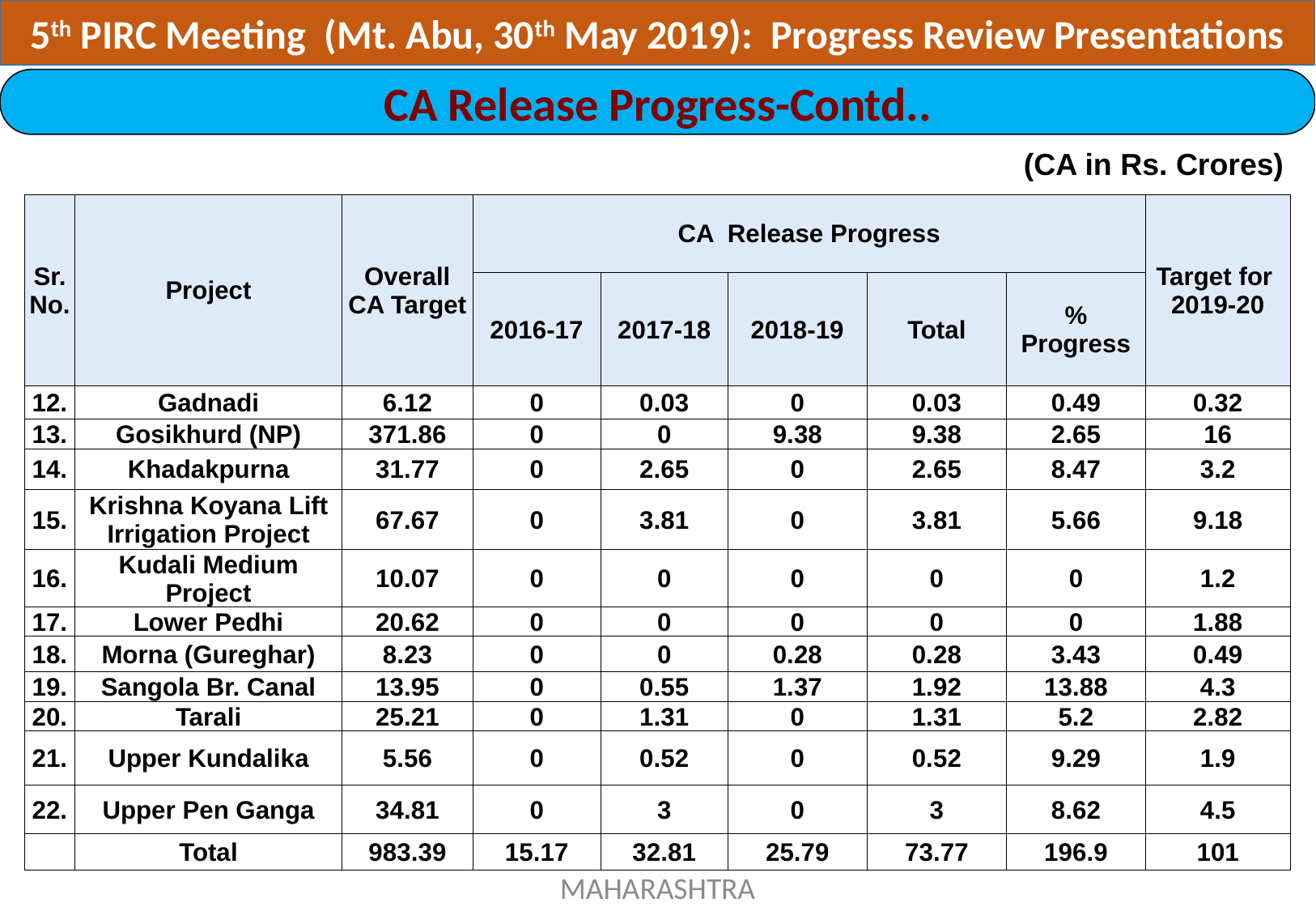

5th PIRC Meeting  (Mt. Abu, 30th May 2019):  Progress Review Presentations
CA Release Progress-Contd..
(CA in Rs. Crores)
| Sr. No. | Project | Overall CA Target | CA Release Progress |  |  |  |  | Target for 2019-20 |
| --- | --- | --- | --- | --- | --- | --- | --- | --- |
|  |  |  | 2016-17 | 2017-18 | 2018-19 | Total | % Progress |  |
| 12. | Gadnadi | 6.12 | 0 | 0.03 | 0 | 0.03 | 0.49 | 0.32 |
| 13. | Gosikhurd (NP) | 371.86 | 0 | 0 | 9.38 | 9.38 | 2.65 | 16 |
| 14. | Khadakpurna | 31.77 | 0 | 2.65 | 0 | 2.65 | 8.47 | 3.2 |
| 15. | Krishna Koyana Lift Irrigation Project | 67.67 | 0 | 3.81 | 0 | 3.81 | 5.66 | 9.18 |
| 16. | Kudali Medium Project | 10.07 | 0 | 0 | 0 | 0 | 0 | 1.2 |
| 17. | Lower Pedhi | 20.62 | 0 | 0 | 0 | 0 | 0 | 1.88 |
| 18. | Morna (Gureghar) | 8.23 | 0 | 0 | 0.28 | 0.28 | 3.43 | 0.49 |
| 19. | Sangola Br. Canal | 13.95 | 0 | 0.55 | 1.37 | 1.92 | 13.88 | 4.3 |
| 20. | Tarali | 25.21 | 0 | 1.31 | 0 | 1.31 | 5.2 | 2.82 |
| 21. | Upper Kundalika | 5.56 | 0 | 0.52 | 0 | 0.52 | 9.29 | 1.9 |
| 22. | Upper Pen Ganga | 34.81 | 0 | 3 | 0 | 3 | 8.62 | 4.5 |
|  | Total | 983.39 | 15.17 | 32.81 | 25.79 | 73.77 | 196.9 | 101 |
MAHARASHTRA